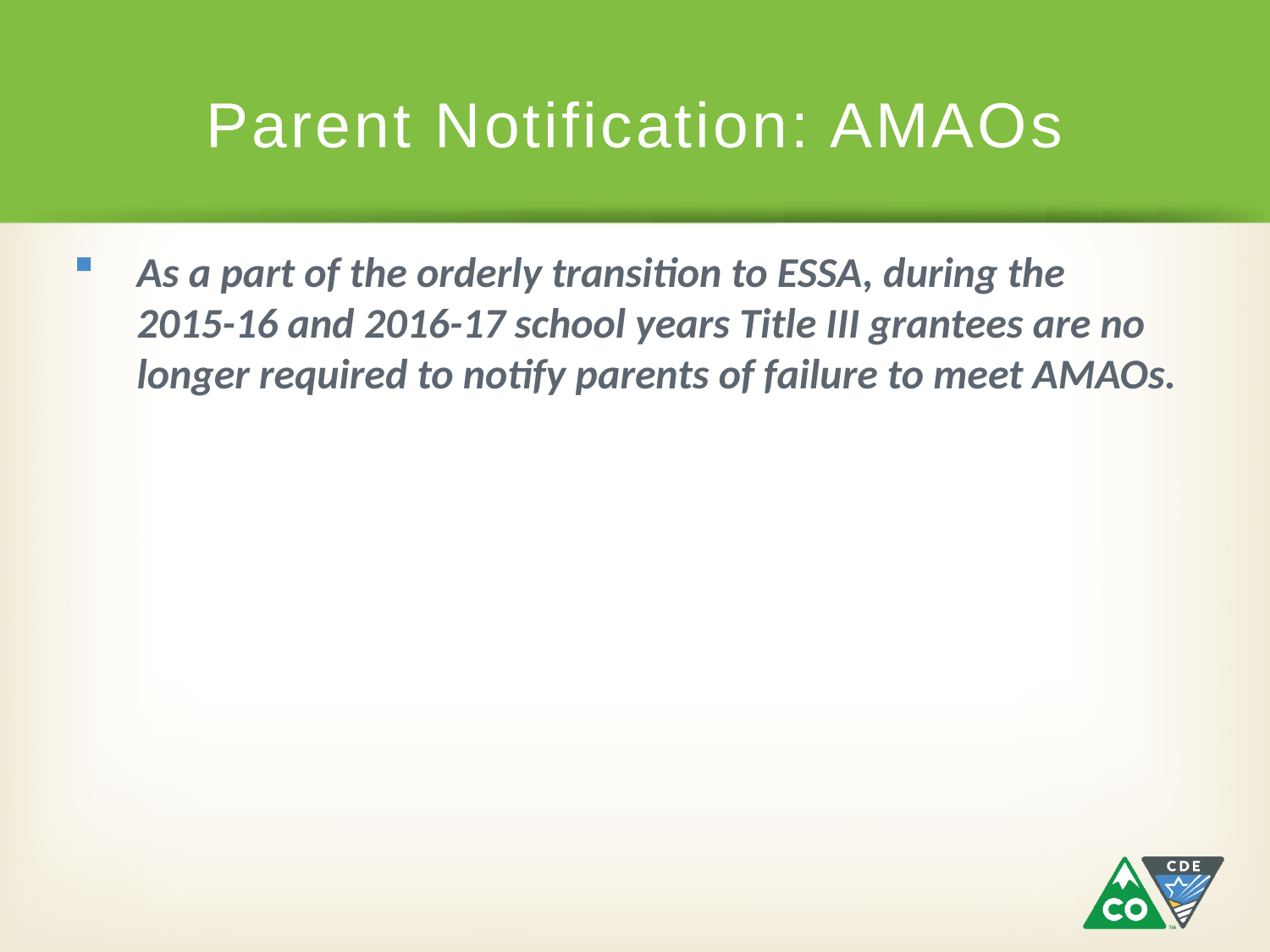

# Parent Notification: AMAOs
As a part of the orderly transition to ESSA, during the      2015-16 and 2016-17 school years Title III grantees are no longer required to notify parents of failure to meet AMAOs.